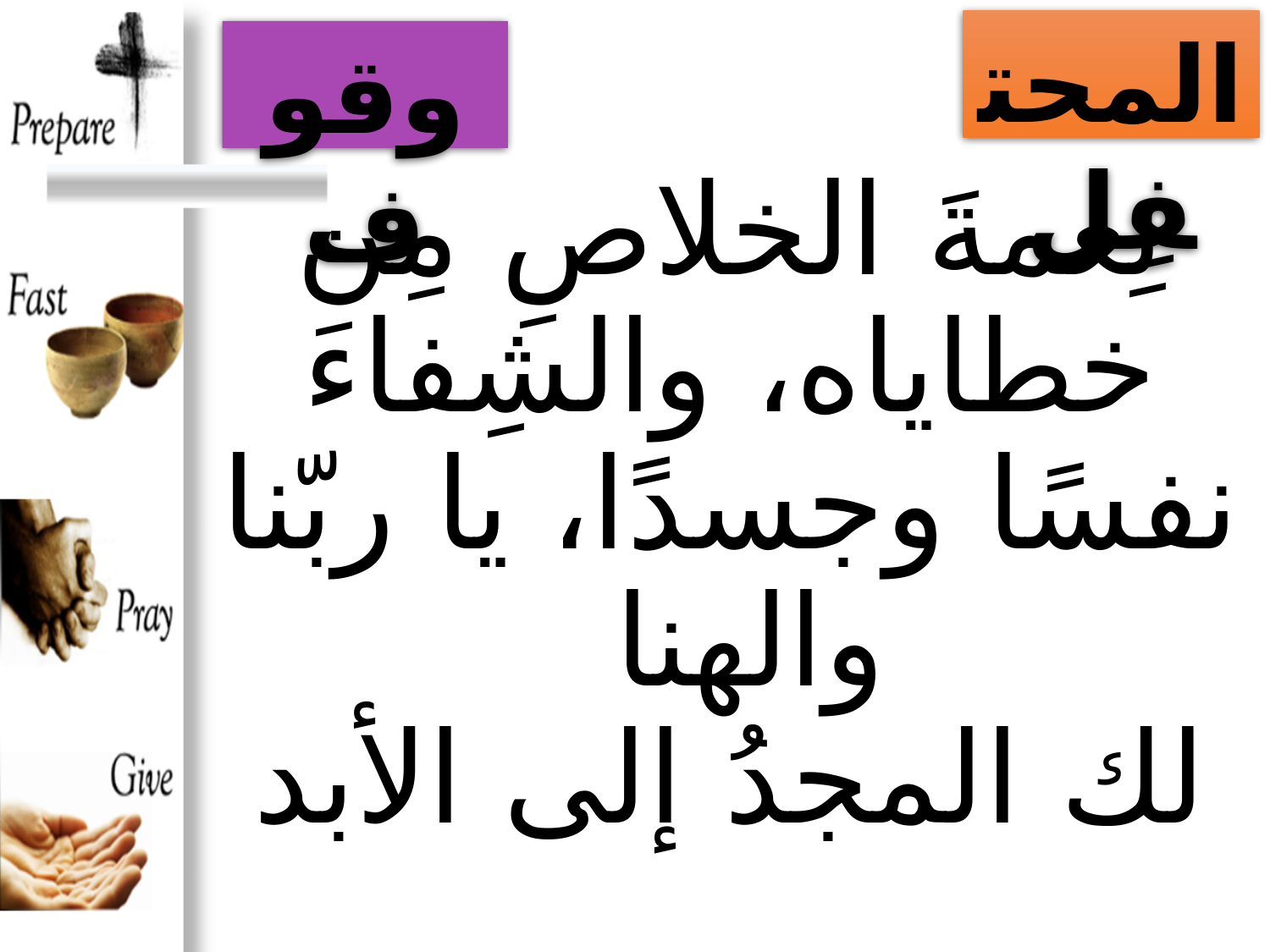

المحتفِل
وقوف
# نِعمةَ الخلاصِ مِن خطاياه، والشِفاءَ نفسًا وجسدًا، يا ربّنا والهنا لك المجدُ إلى الأبد